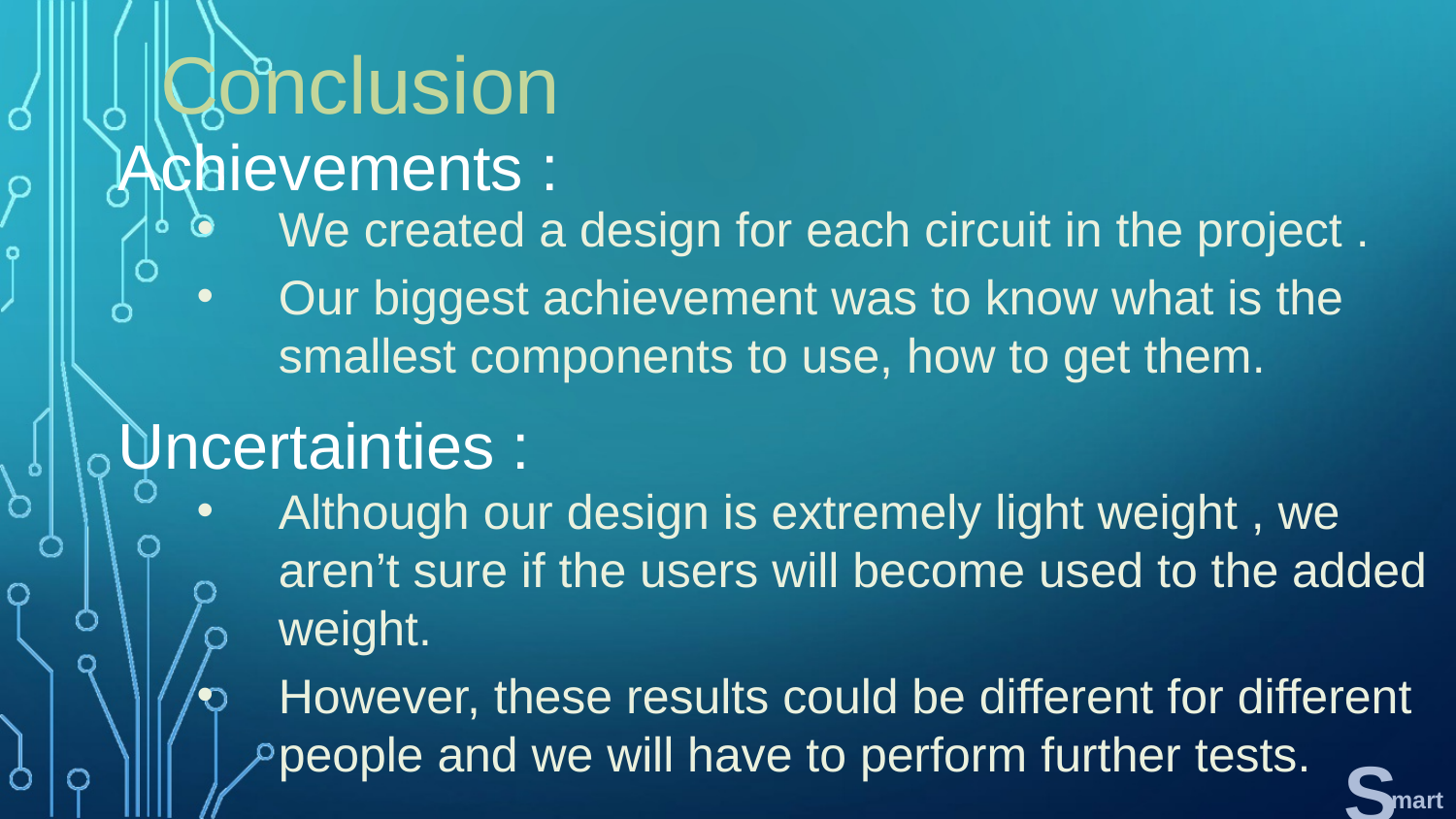

Conclusion
 Achievements :
We created a design for each circuit in the project .
Our biggest achievement was to know what is the smallest components to use, how to get them.
 Uncertainties :
Although our design is extremely light weight , we aren’t sure if the users will become used to the added weight.
However, these results could be different for different people and we will have to perform further tests.
S
 mart
hoe